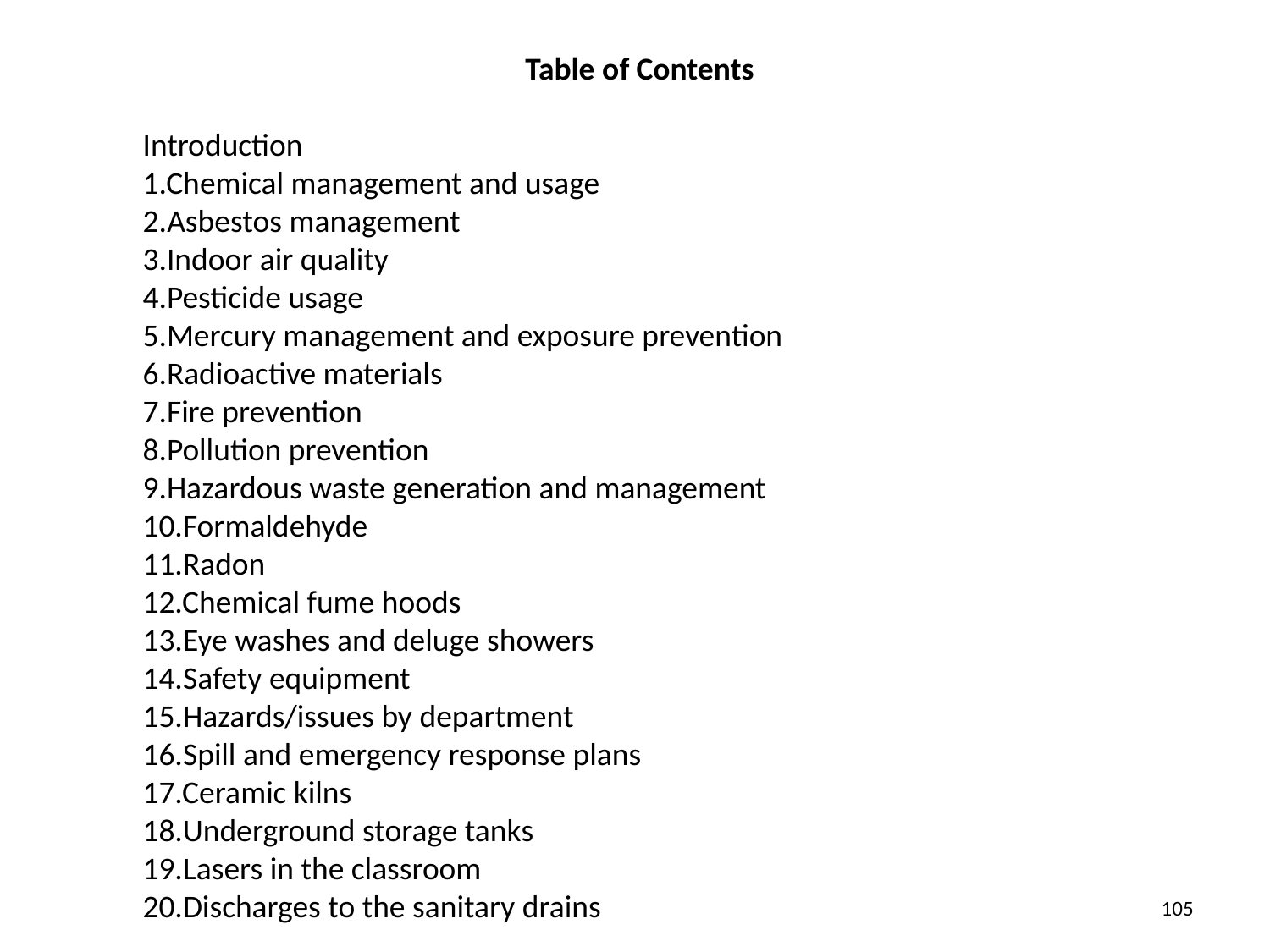

Table of Contents

Introduction
1.Chemical management and usage
2.Asbestos management
3.Indoor air quality
4.Pesticide usage
5.Mercury management and exposure prevention
6.Radioactive materials
7.Fire prevention
8.Pollution prevention
9.Hazardous waste generation and management
10.Formaldehyde
11.Radon
12.Chemical fume hoods
13.Eye washes and deluge showers
14.Safety equipment
15.Hazards/issues by department
16.Spill and emergency response plans
17.Ceramic kilns
18.Underground storage tanks
19.Lasers in the classroom
20.Discharges to the sanitary drains
105